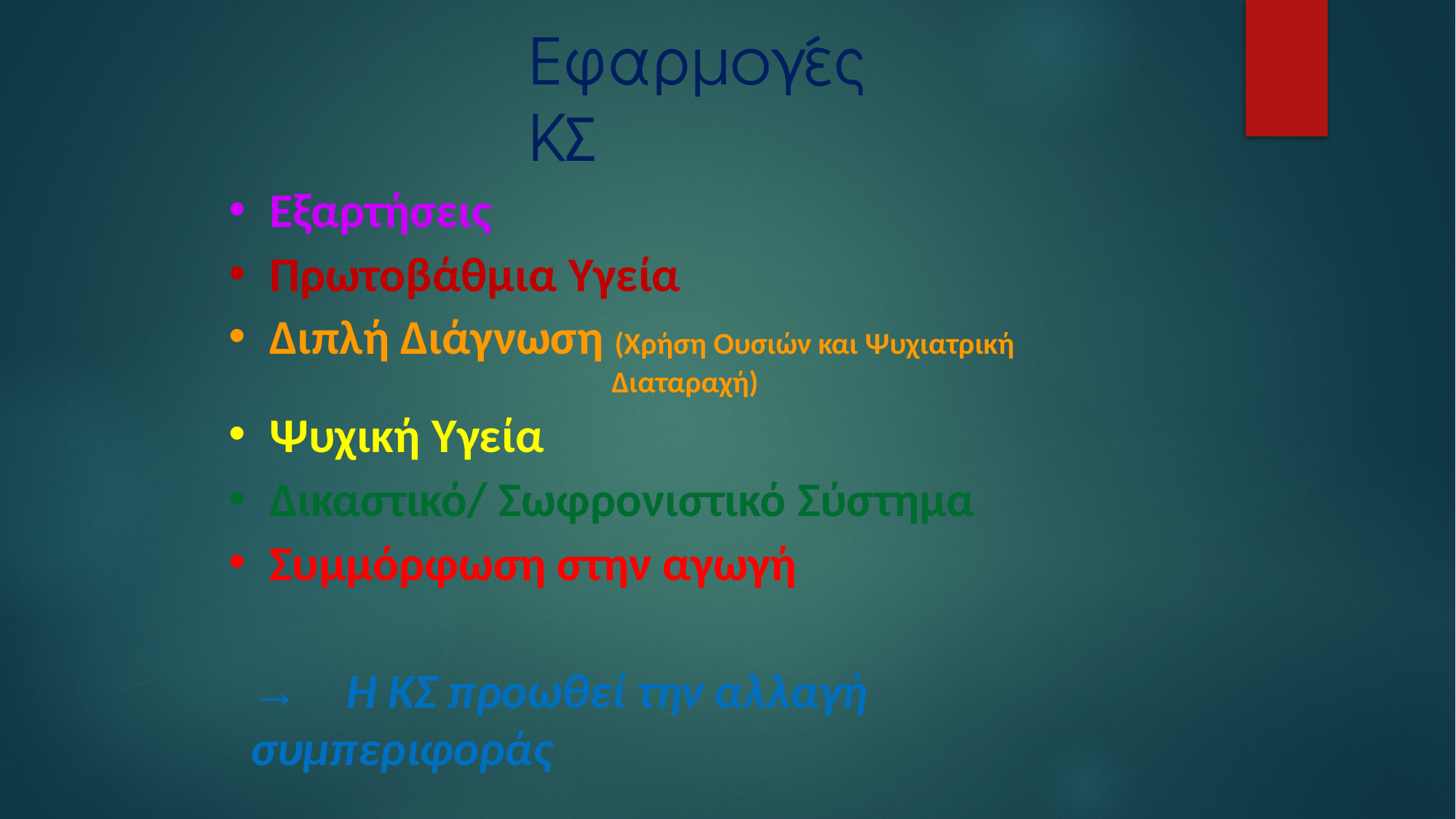

# Εφαρμογές ΚΣ
Εξαρτήσεις
Πρωτοβάθμια Υγεία
Διπλή Διάγνωση (Χρήση Ουσιών και Ψυχιατρική
Διαταραχή)
Ψυχική Υγεία
Δικαστικό/ Σωφρονιστικό Σύστημα
Συμμόρφωση στην αγωγή

→	Η ΚΣ προωθεί την αλλαγή συμπεριφοράς